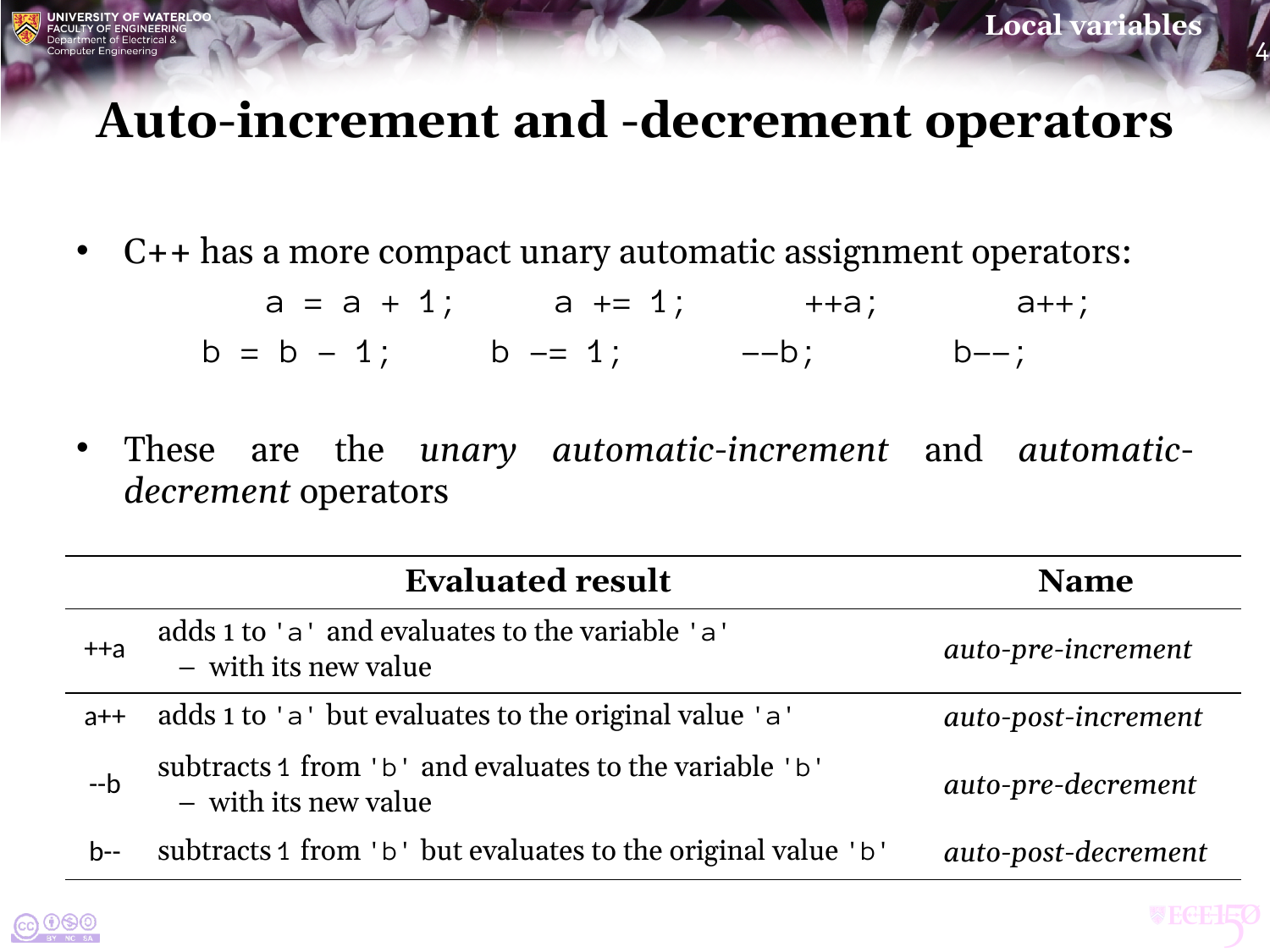

# Auto-increment and -decrement operators
C++ has a more compact unary automatic assignment operators:
	a = a + 1;     a += 1;      ++a;       a++;
	b = b - 1;     b -= 1;      --b;       b--;

These are the unary automatic-increment and automatic-decrement operators
|  | Evaluated result | Name |
| --- | --- | --- |
| ++a | adds 1 to 'a' and evaluates to the variable 'a' – with its new value | auto-pre-increment |
| a++ | adds 1 to 'a' but evaluates to the original value 'a' | auto-post-increment |
| --b | subtracts 1 from 'b' and evaluates to the variable 'b' – with its new value | auto-pre-decrement |
| b-- | subtracts 1 from 'b' but evaluates to the original value 'b' | auto-post-decrement |